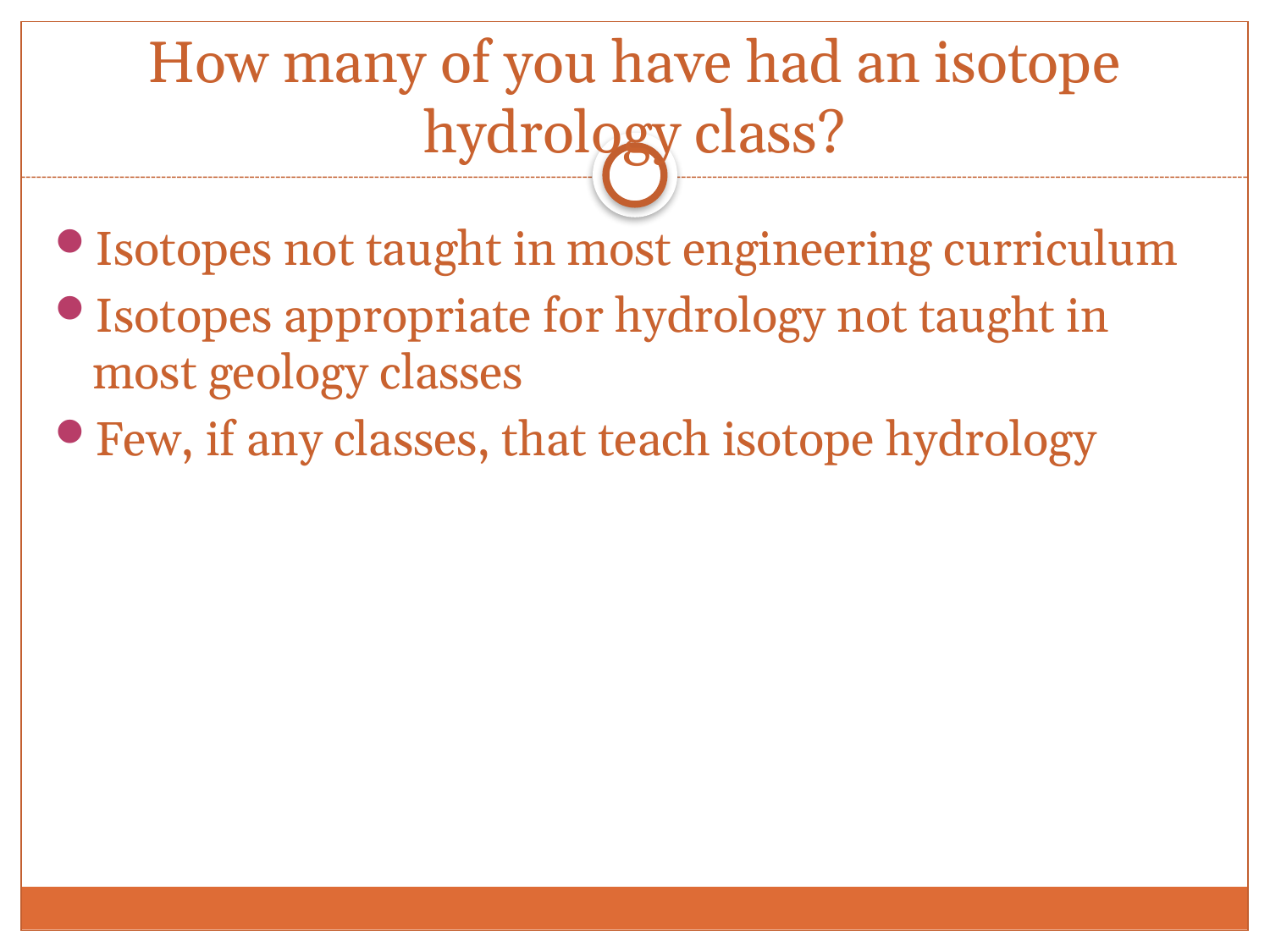

Isotopes not taught in most engineering curriculum
Isotopes appropriate for hydrology not taught in most geology classes
Few, if any classes, that teach isotope hydrology
How many of you have had an isotope hydrology class?